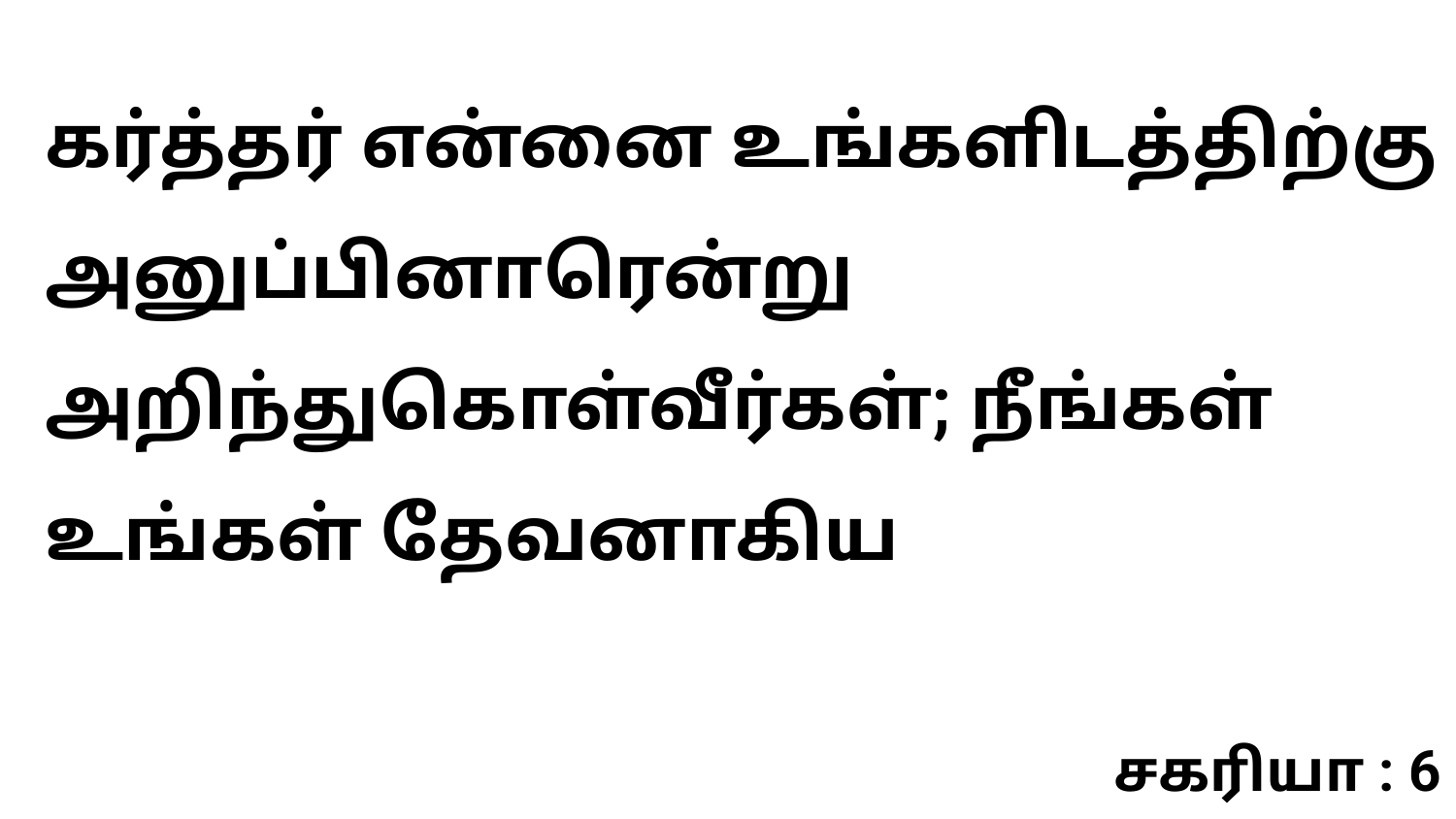

கர்த்தர் என்னை உங்களிடத்திற்கு அனுப்பினாரென்று அறிந்துகொள்வீர்கள்; நீங்கள் உங்கள் தேவனாகிய
சகரியா : 6